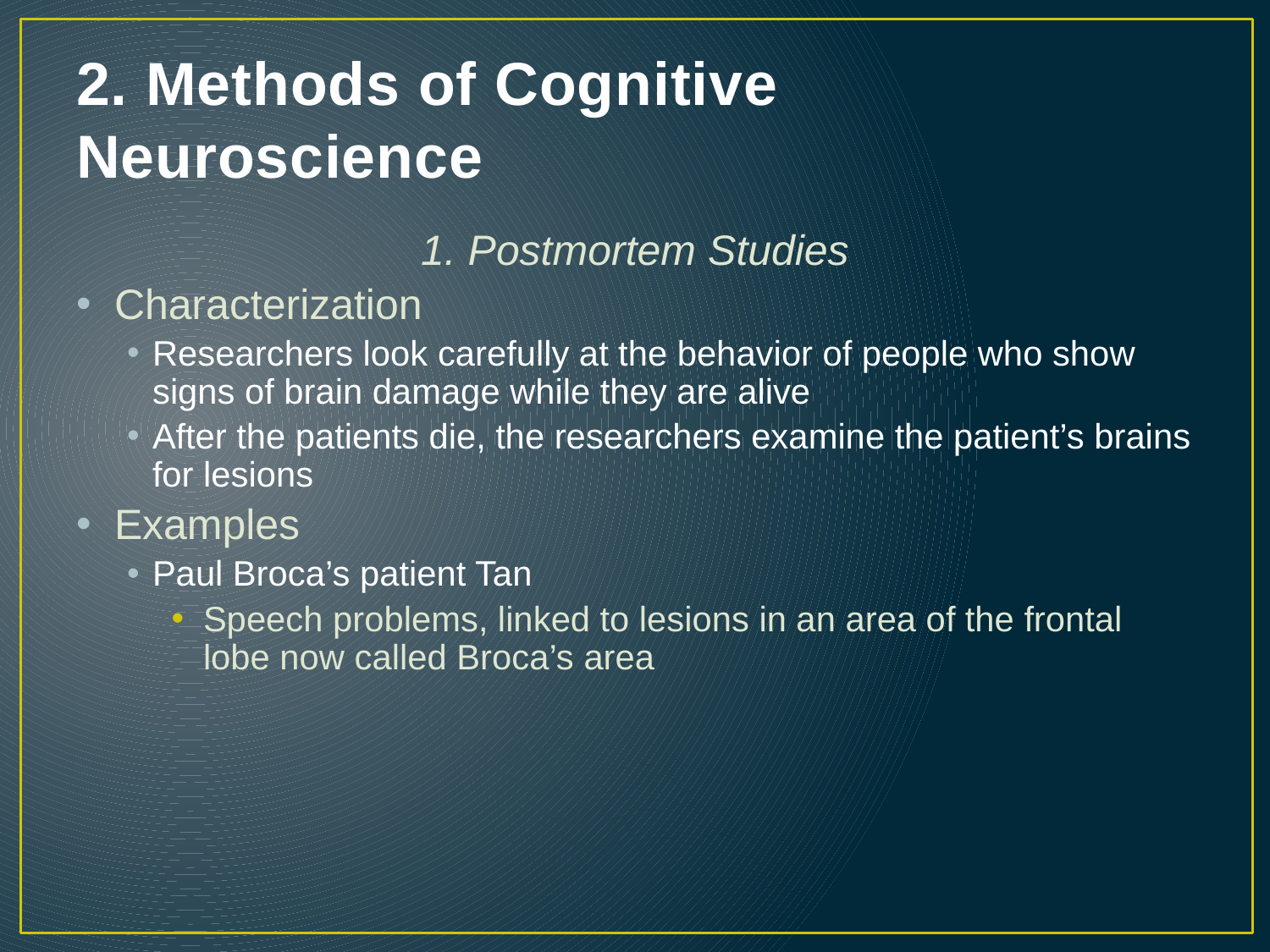

# 2. Methods of Cognitive Neuroscience
1. Postmortem Studies
Characterization
Researchers look carefully at the behavior of people who show signs of brain damage while they are alive
After the patients die, the researchers examine the patient’s brains for lesions
Examples
Paul Broca’s patient Tan
Speech problems, linked to lesions in an area of the frontal lobe now called Broca’s area